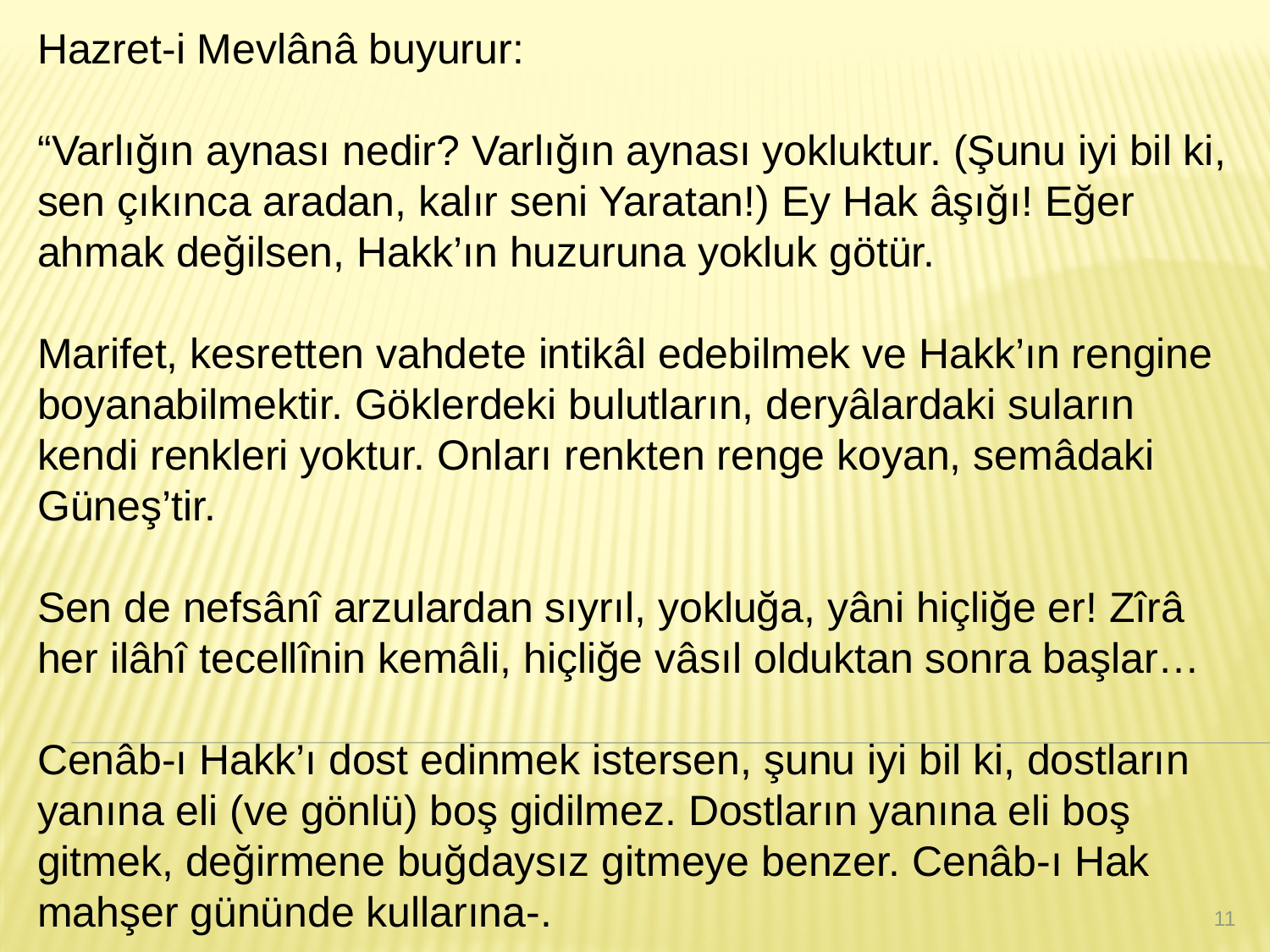

Hazret-i Mevlânâ buyurur:

“Varlığın aynası nedir? Varlığın aynası yokluktur. (Şunu iyi bil ki, sen çıkınca aradan, kalır seni Yaratan!) Ey Hak âşığı! Eğer ahmak değilsen, Hakk’ın huzuruna yokluk götür.

Marifet, kesretten vahdete intikâl edebilmek ve Hakk’ın rengine boyanabilmektir. Göklerdeki bulutların, deryâlardaki suların kendi renkleri yoktur. Onları renkten renge koyan, semâdaki Güneş’tir.

Sen de nefsânî arzulardan sıyrıl, yokluğa, yâni hiçliğe er! Zîrâ her ilâhî tecellînin kemâli, hiçliğe vâsıl olduktan sonra başlar…

Cenâb-ı Hakk’ı dost edinmek istersen, şunu iyi bil ki, dostların yanına eli (ve gönlü) boş gidilmez. Dostların yanına eli boş gitmek, değirmene buğdaysız gitmeye benzer. Cenâb-ı Hak mahşer gününde kullarına-.
11